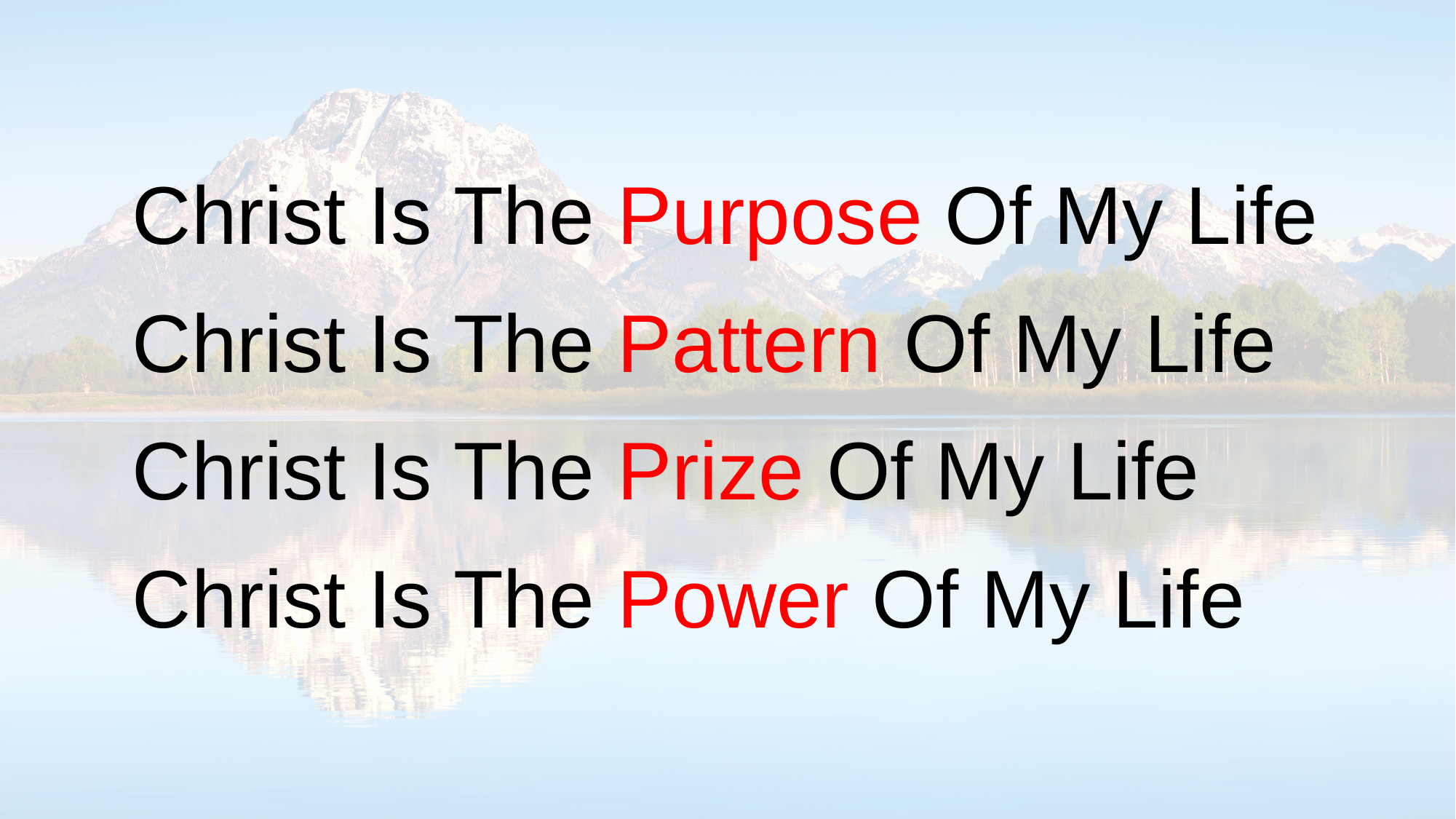

# Christ Is The Purpose Of My Life Christ Is The Pattern Of My Life Christ Is The Prize Of My Life Christ Is The Power Of My Life